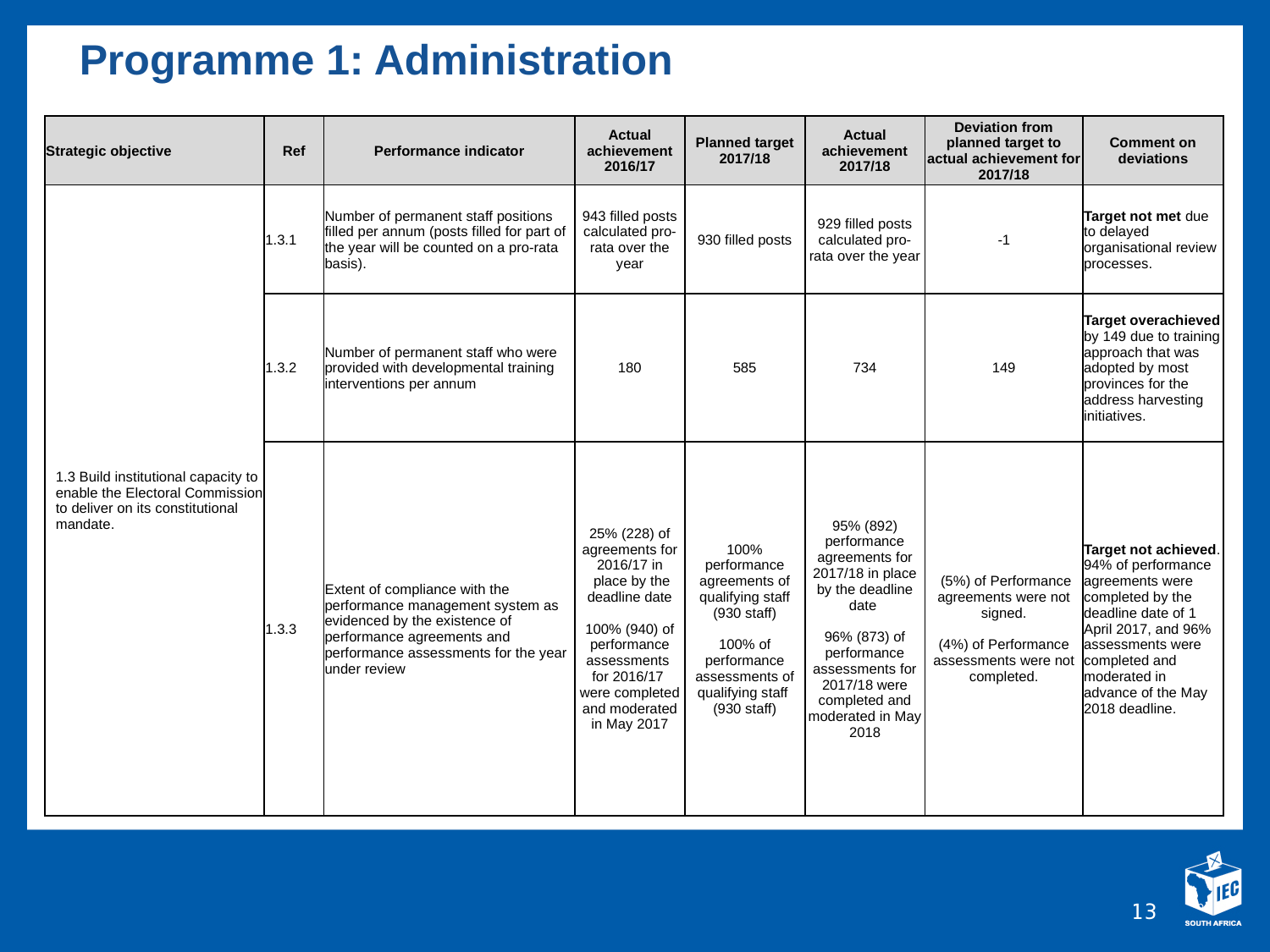

Programme 1: Administration
| Strategic objective | Ref | Performance indicator | Actual achievement 2016/17 | Planned target 2017/18 | Actual achievement 2017/18 | Deviation from planned target to actual achievement for 2017/18 | Comment on deviations |
| --- | --- | --- | --- | --- | --- | --- | --- |
| 1.3 Build institutional capacity to enable the Electoral Commission to deliver on its constitutional mandate. | 1.3.1 | Number of permanent staff positions filled per annum (posts filled for part of the year will be counted on a pro-rata basis). | 943 filled posts calculated pro- rata over the year | 930 filled posts | 929 filled posts calculated pro- rata over the year | -1 | Target not met due to delayed organisational review processes. |
|  | 1.3.2 | Number of permanent staff who were provided with developmental training interventions per annum | 180 | 585 | 734 | 149 | Target overachieved by 149 due to training approach that was adopted by most provinces for the address harvesting initiatives. |
|  | 1.3.3 | Extent of compliance with the performance management system as evidenced by the existence of performance agreements and performance assessments for the year under review | 25% (228) of agreements for 2016/17 in place by the deadline date 100% (940) of performance assessments for 2016/17 were completed and moderated in May 2017 | 100% performance agreements of qualifying staff (930 staff) 100% of performance assessments of qualifying staff (930 staff) | 95% (892) performance agreements for 2017/18 in place by the deadline date 96% (873) of performance assessments for 2017/18 were completed and moderated in May 2018 | (5%) of Performance agreements were not signed. (4%) of Performance assessments were not completed. | Target not achieved. 94% of performance agreements were completed by the deadline date of 1 April 2017, and 96% assessments were completed and moderated in advance of the May 2018 deadline. |

13